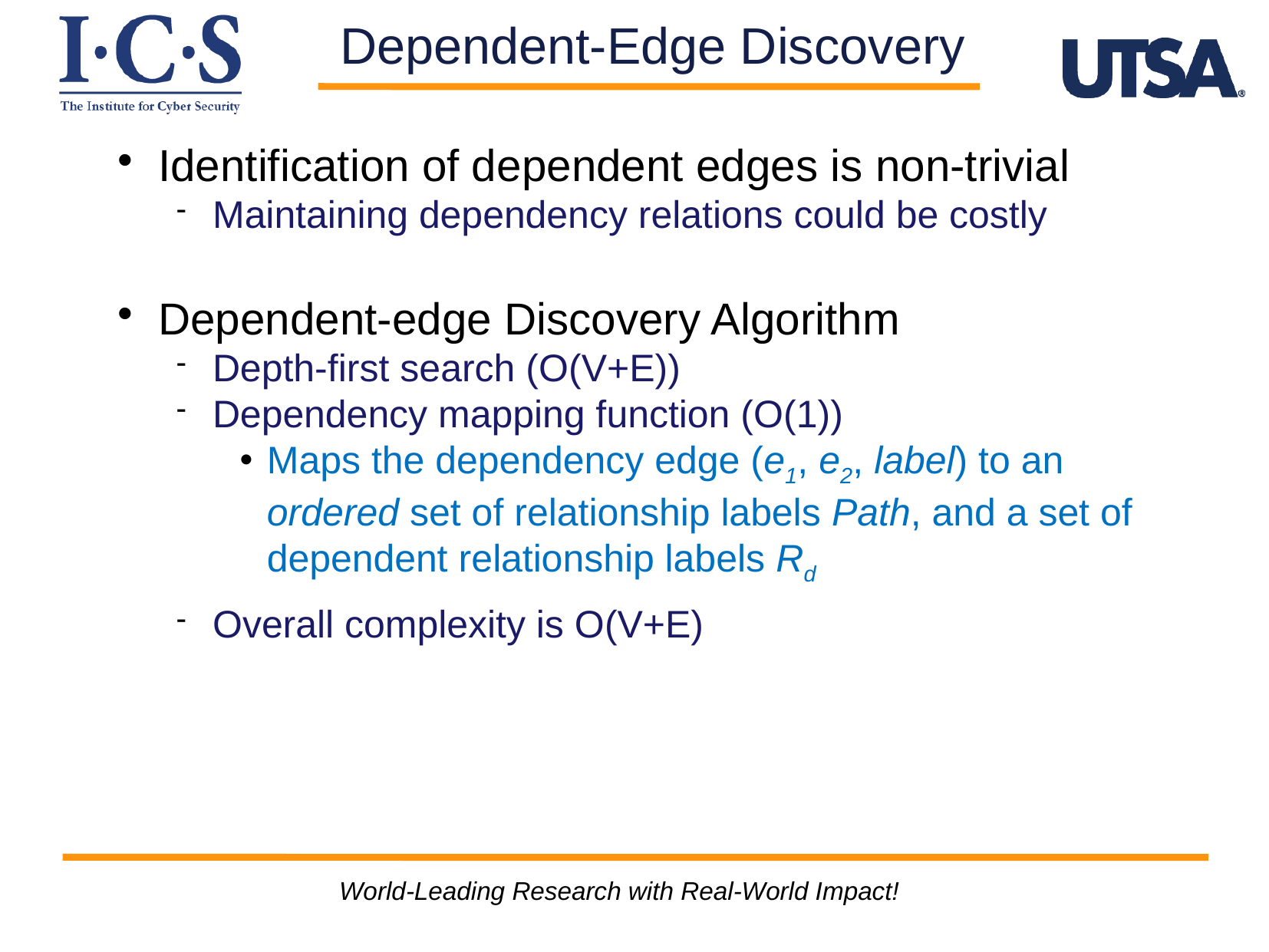

# Dependent-Edge Discovery
Identification of dependent edges is non-trivial
Maintaining dependency relations could be costly

Dependent-edge Discovery Algorithm
Depth-first search (O(V+E))
Dependency mapping function (O(1))
Maps the dependency edge (e1, e2, label) to an ordered set of relationship labels Path, and a set of dependent relationship labels Rd
Overall complexity is O(V+E)

World-Leading Research with Real-World Impact!